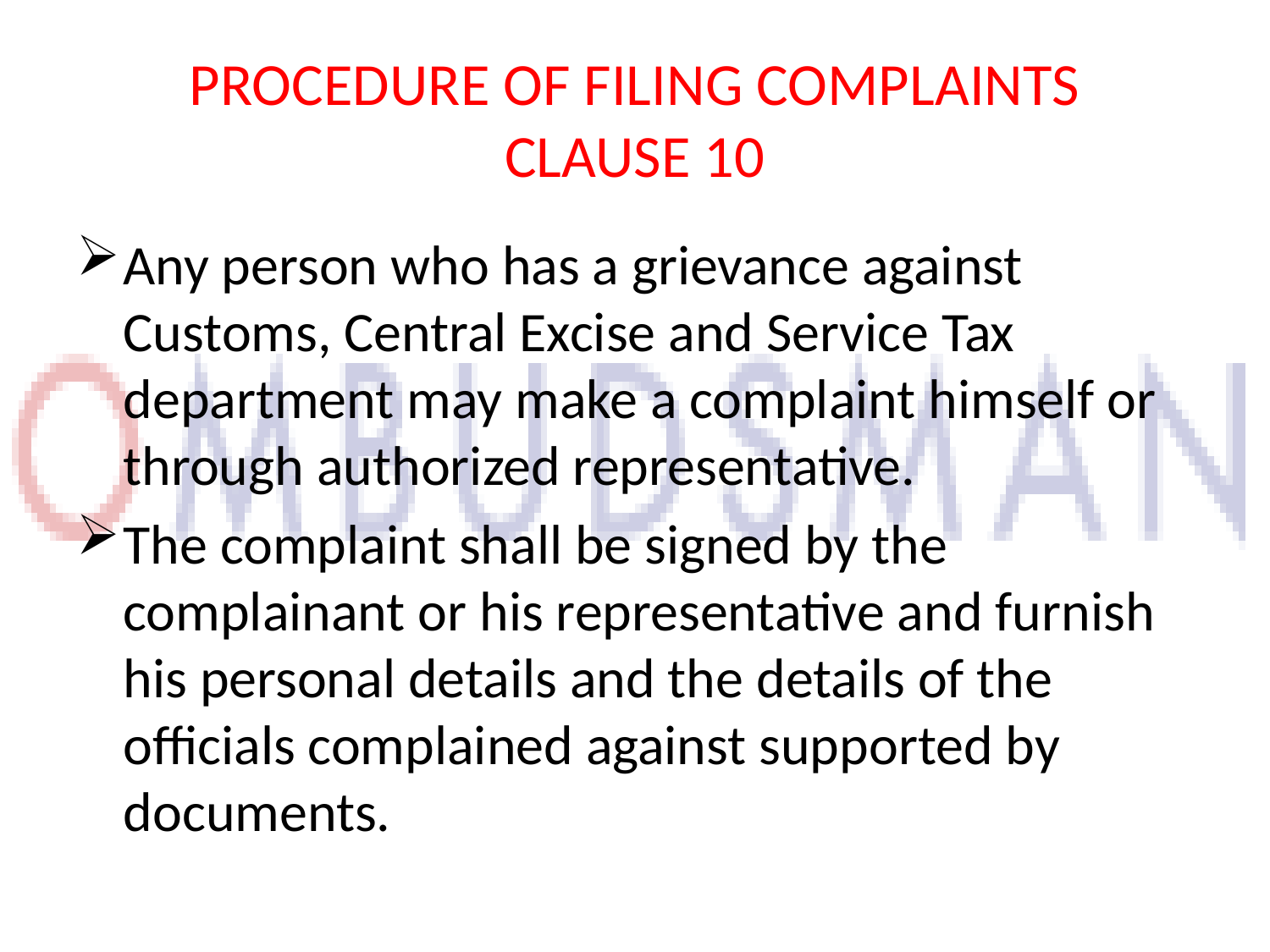

# PROCEDURE OF FILING COMPLAINTS CLAUSE 10
Any person who has a grievance against Customs, Central Excise and Service Tax department may make a complaint himself or through authorized representative.
The complaint shall be signed by the complainant or his representative and furnish his personal details and the details of the officials complained against supported by documents.